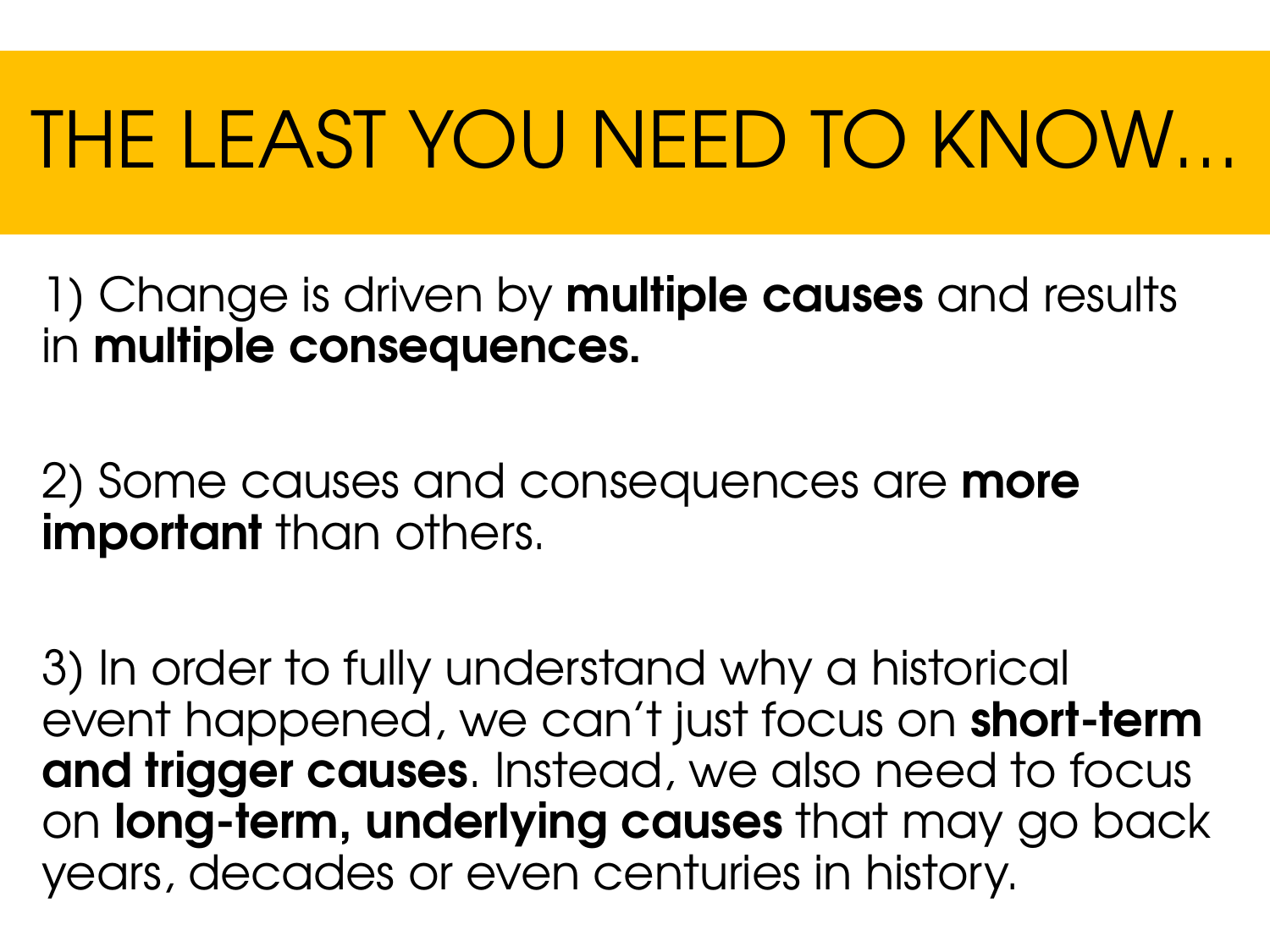

THE LEAST YOU NEED TO KNOW…
1) Change is driven by multiple causes and results in multiple consequences.

2) Some causes and consequences are more important than others.

3) In order to fully understand why a historical event happened, we can’t just focus on short-term and trigger causes. Instead, we also need to focus on long-term, underlying causes that may go back years, decades or even centuries in history.